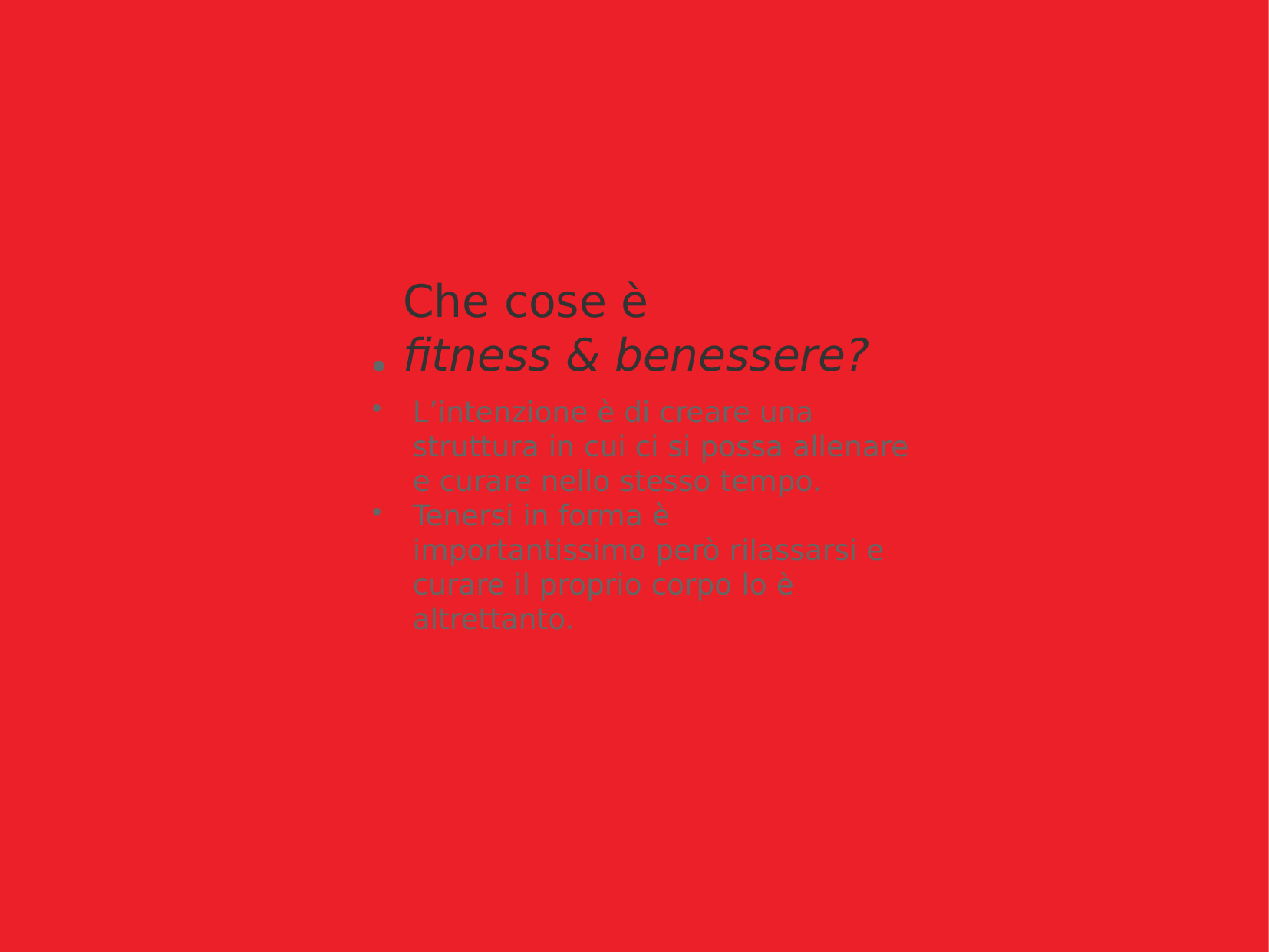

Che cose è
fitness & benessere?

L’intenzione è di creare una struttura in cui ci si possa allenare e curare nello stesso tempo.
Tenersi in forma è importantissimo però rilassarsi e curare il proprio corpo lo è altrettanto.